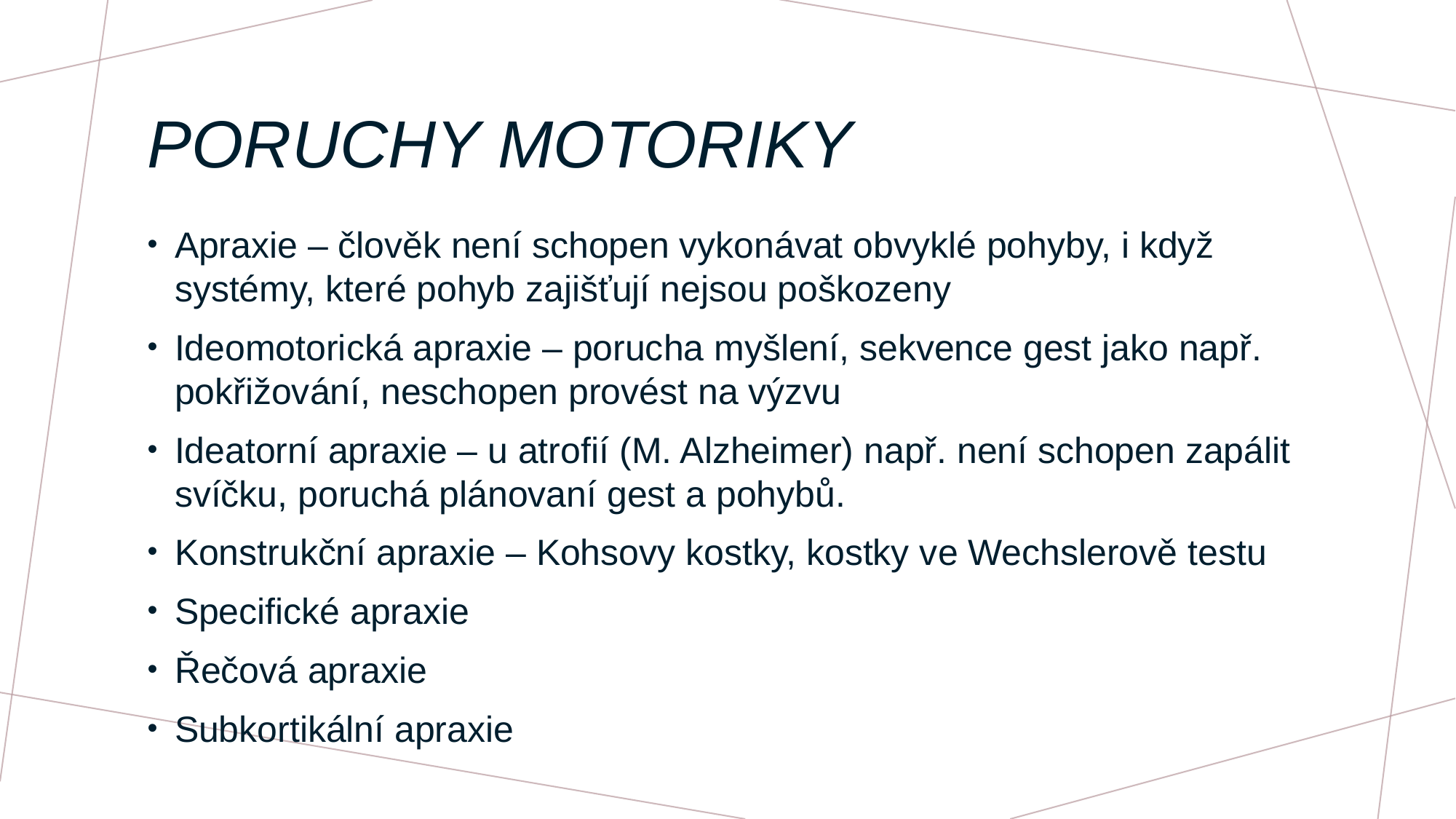

# Poruchy motoriky
Apraxie – člověk není schopen vykonávat obvyklé pohyby, i když systémy, které pohyb zajišťují nejsou poškozeny
Ideomotorická apraxie – porucha myšlení, sekvence gest jako např. pokřižování, neschopen provést na výzvu
Ideatorní apraxie – u atrofií (M. Alzheimer) např. není schopen zapálit svíčku, poruchá plánovaní gest a pohybů.
Konstrukční apraxie – Kohsovy kostky, kostky ve Wechslerově testu
Specifické apraxie
Řečová apraxie
Subkortikální apraxie